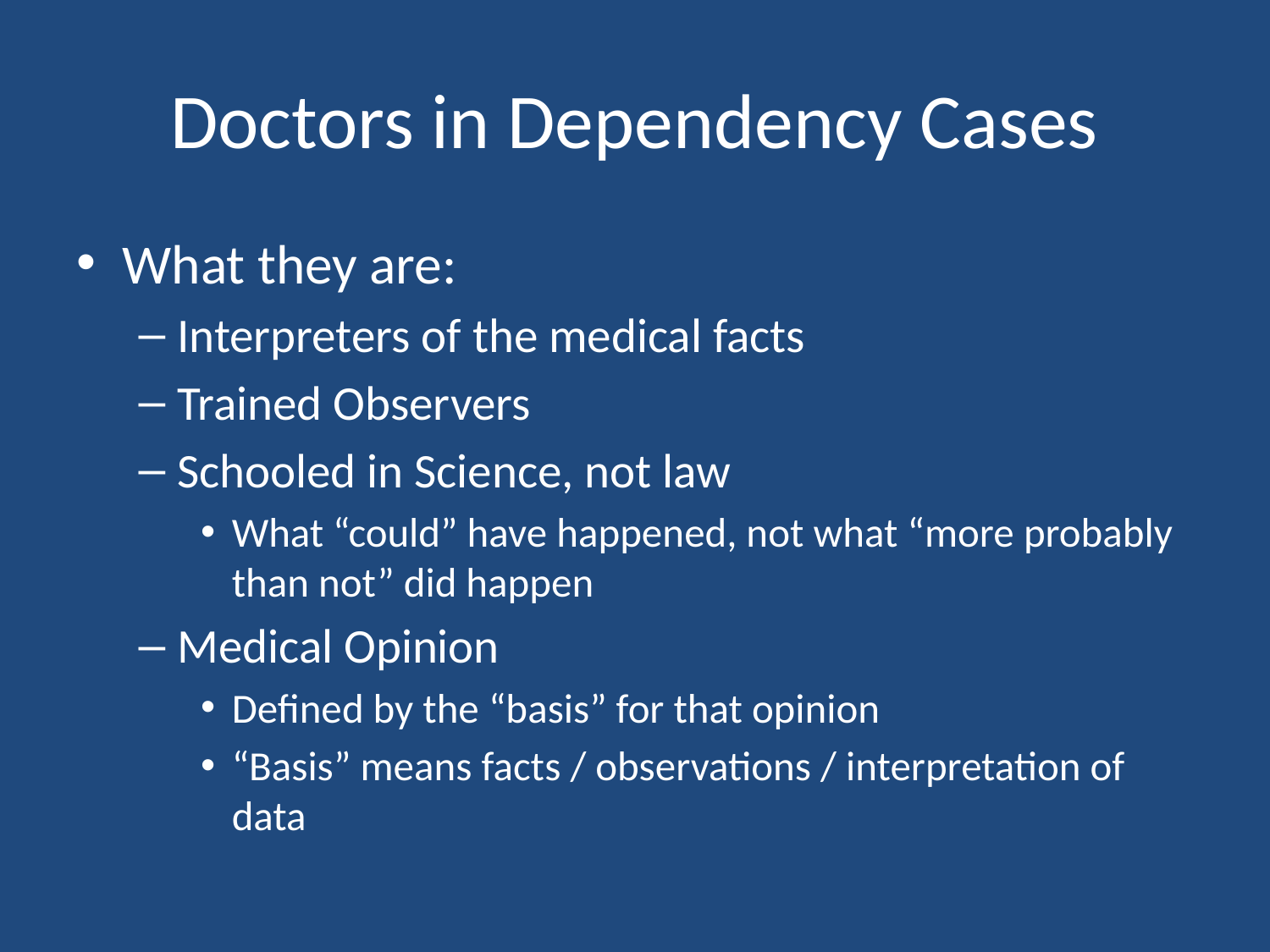

# Doctors in Dependency Cases
What they are:
Interpreters of the medical facts
Trained Observers
Schooled in Science, not law
What “could” have happened, not what “more probably than not” did happen
Medical Opinion
Defined by the “basis” for that opinion
“Basis” means facts / observations / interpretation of data